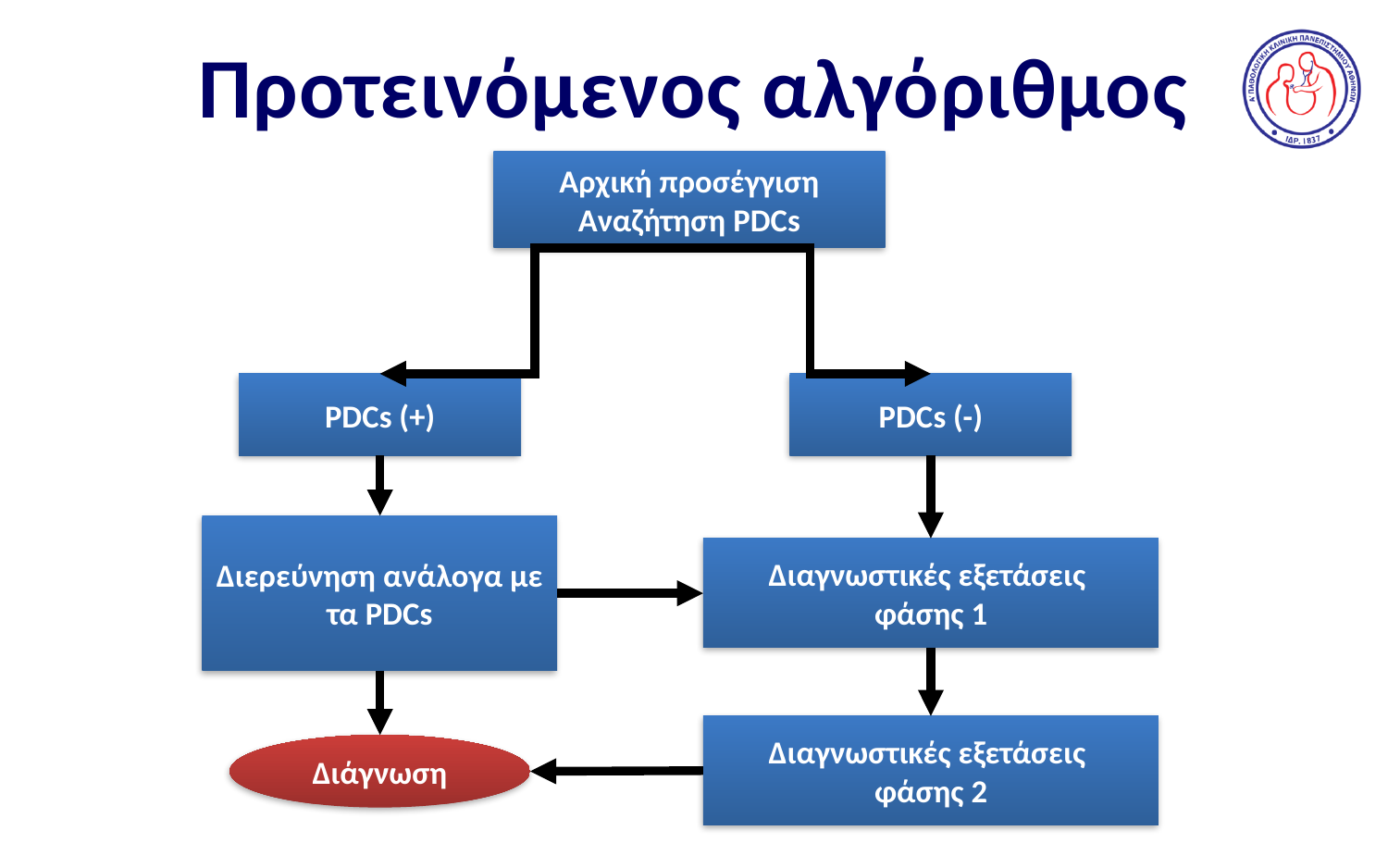

# Προτεινόμενος αλγόριθμος
Αρχική προσέγγιση
Αναζήτηση PDCs
PDCs (+)
PDCs (-)
Διερεύνηση ανάλογα με τα PDCs
Διαγνωστικές εξετάσεις
φάσης 1
Διαγνωστικές εξετάσεις
φάσης 2
Διάγνωση